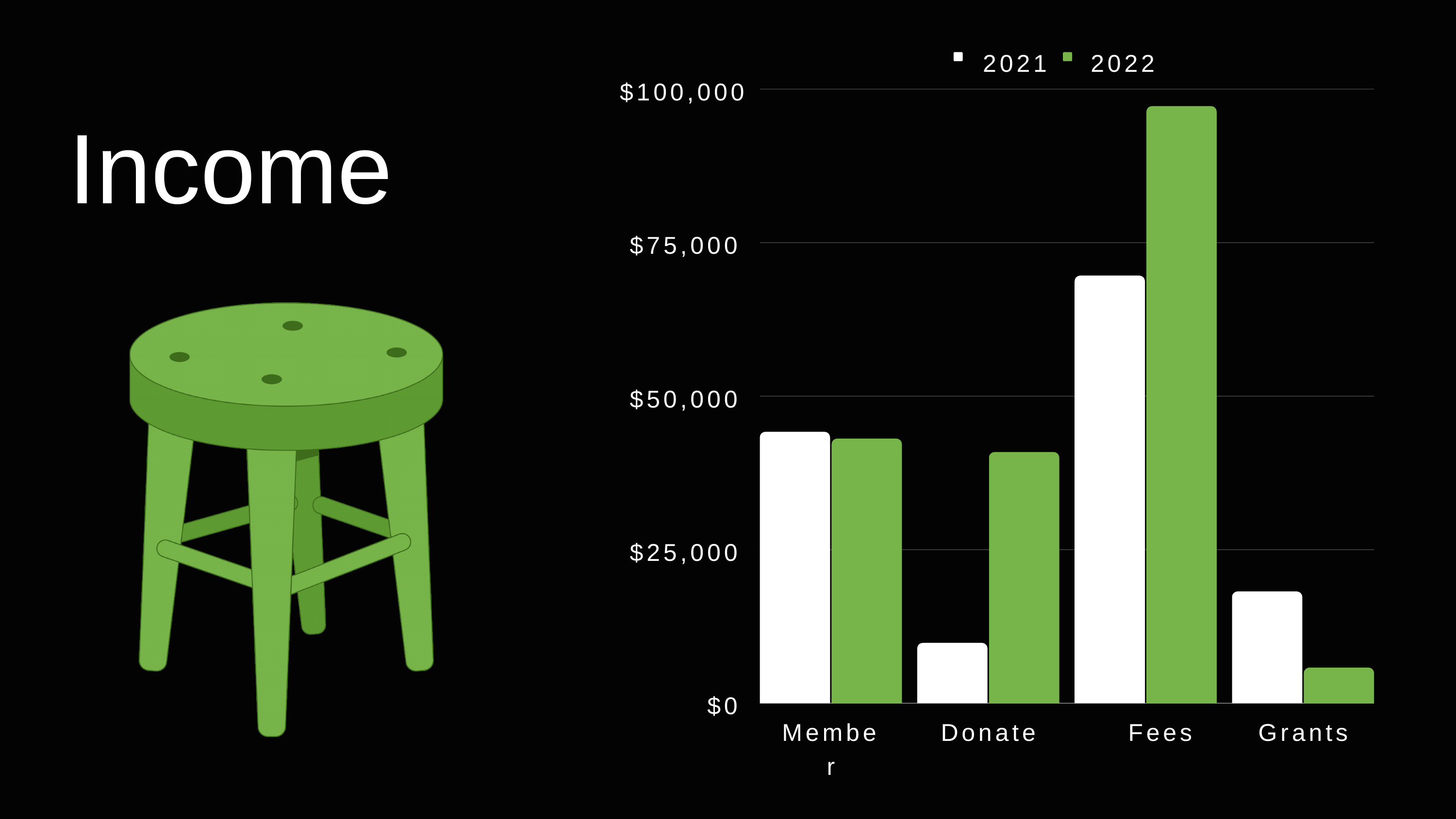

2021    2022

$100,000

$75,000
$50,000
$25,000
$0
Member
Donate
Grants
Fees
Income